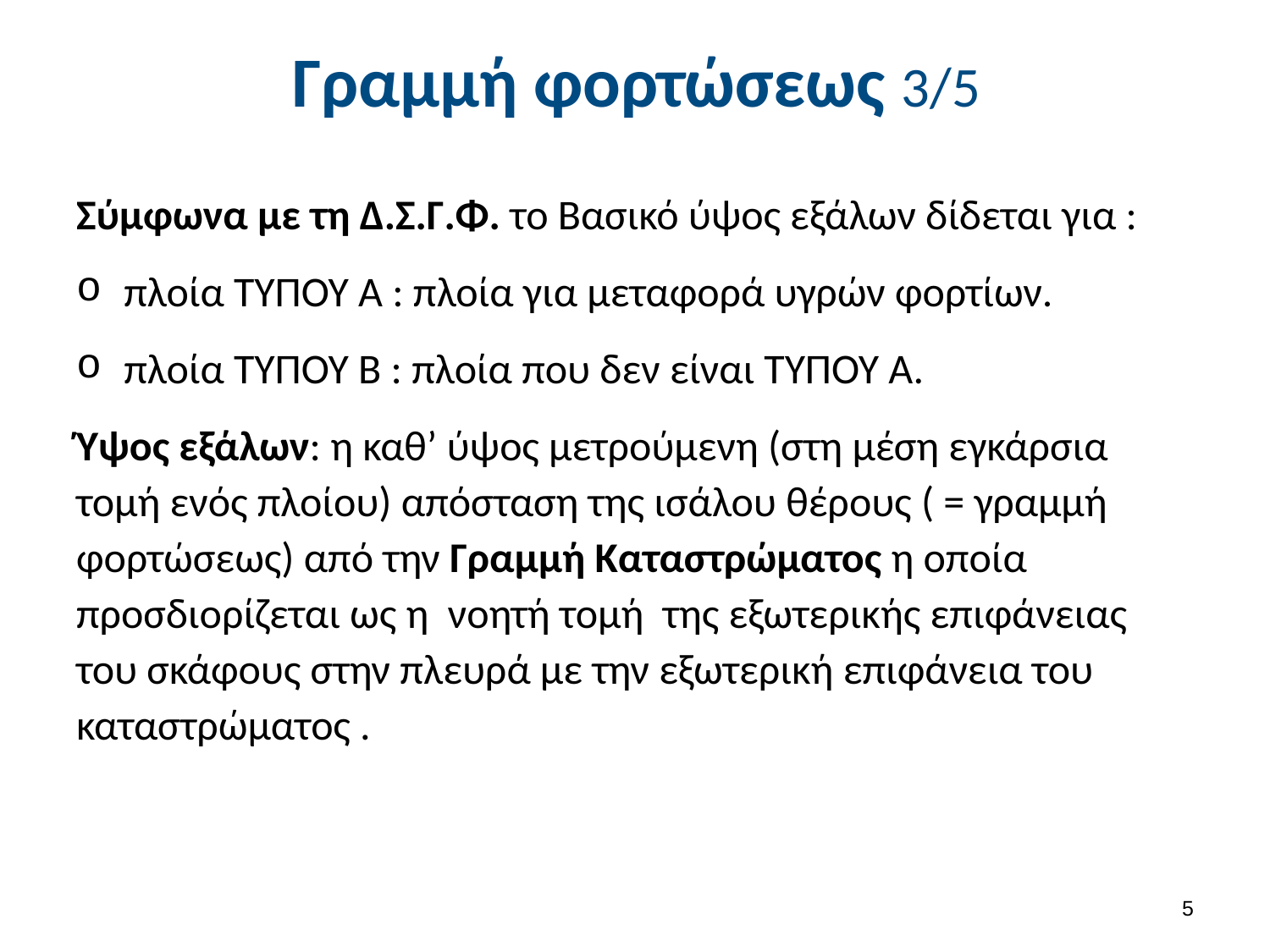

# Γραμμή φορτώσεως 3/5
Σύμφωνα με τη Δ.Σ.Γ.Φ. το Βασικό ύψος εξάλων δίδεται για :
πλοία ΤΥΠΟΥ Α : πλοία για μεταφορά υγρών φορτίων.
πλοία ΤΥΠΟΥ Β : πλοία που δεν είναι ΤΥΠΟΥ Α.
Ύψος εξάλων: η καθ’ ύψος μετρούμενη (στη μέση εγκάρσια τομή ενός πλοίου) απόσταση της ισάλου θέρους ( = γραμμή φορτώσεως) από την Γραμμή Καταστρώματος η οποία προσδιορίζεται ως η  νοητή τομή  της εξωτερικής επιφάνειας του σκάφους στην πλευρά με την εξωτερική επιφάνεια του καταστρώματος .
5